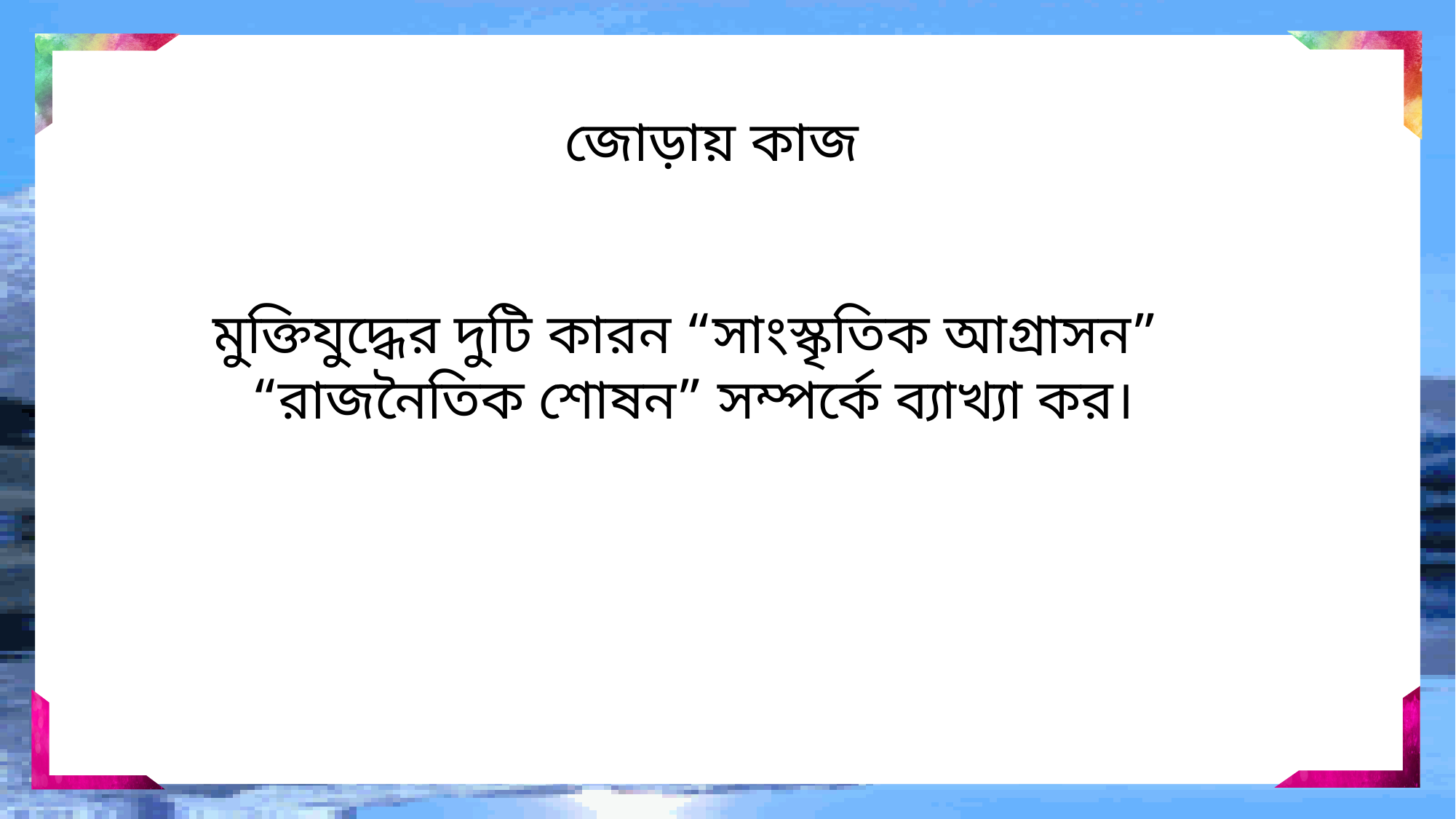

জোড়ায় কাজ
মুক্তিযুদ্ধের দুটি কারন “সাংস্কৃতিক আগ্রাসন”
“রাজনৈতিক শোষন” সম্পর্কে ব্যাখ্যা কর।